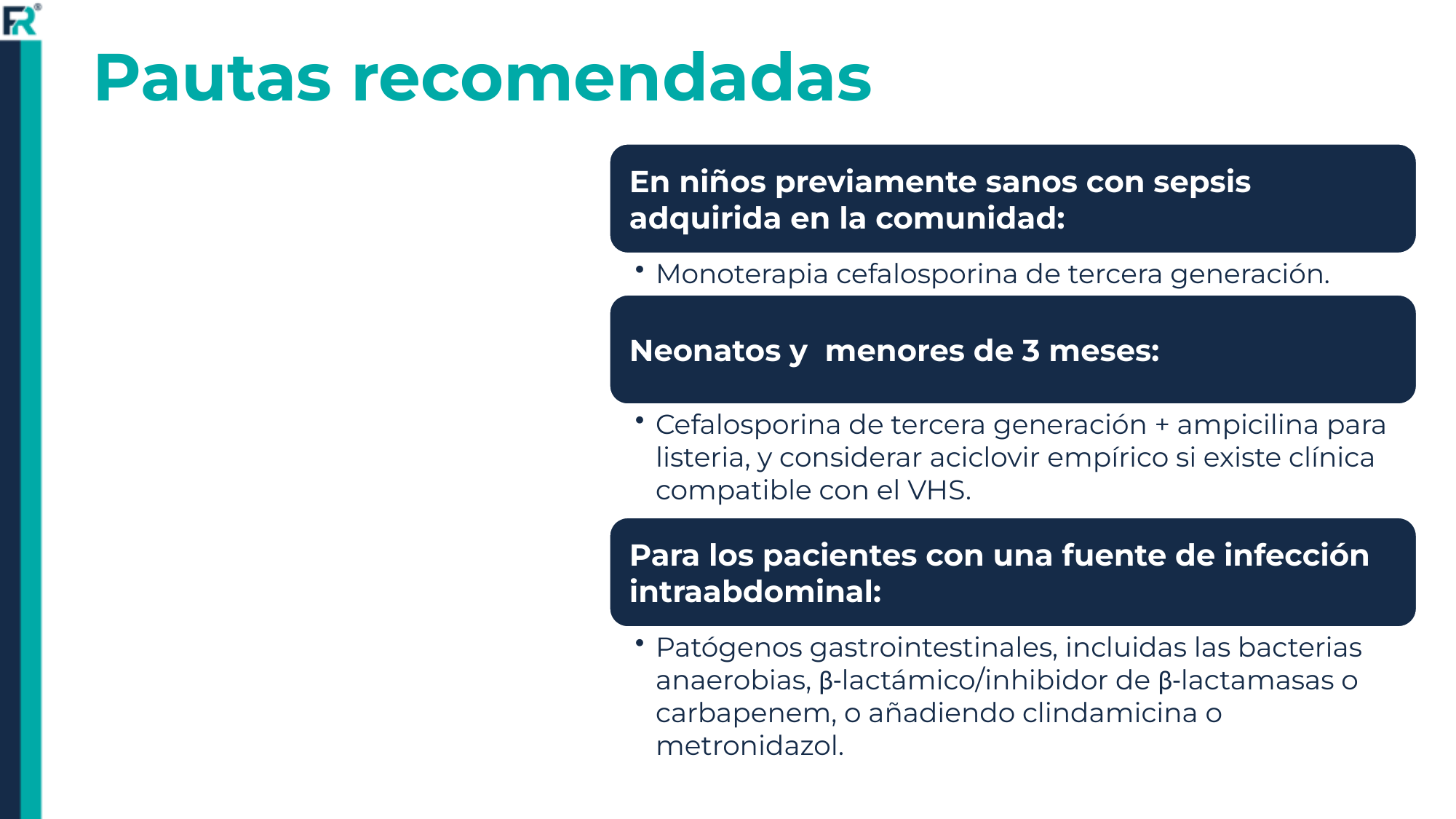

# Pautas recomendadas
En niños previamente sanos con sepsis adquirida en la comunidad:
Monoterapia cefalosporina de tercera generación.
Neonatos y  menores de 3 meses:
Cefalosporina de tercera generación + ampicilina para listeria, y considerar aciclovir empírico si existe clínica compatible con el VHS.
Para los pacientes con una fuente de infección intraabdominal:
Patógenos gastrointestinales, incluidas las bacterias anaerobias, β-lactámico/inhibidor de β-lactamasas o carbapenem, o añadiendo clindamicina o metronidazol.